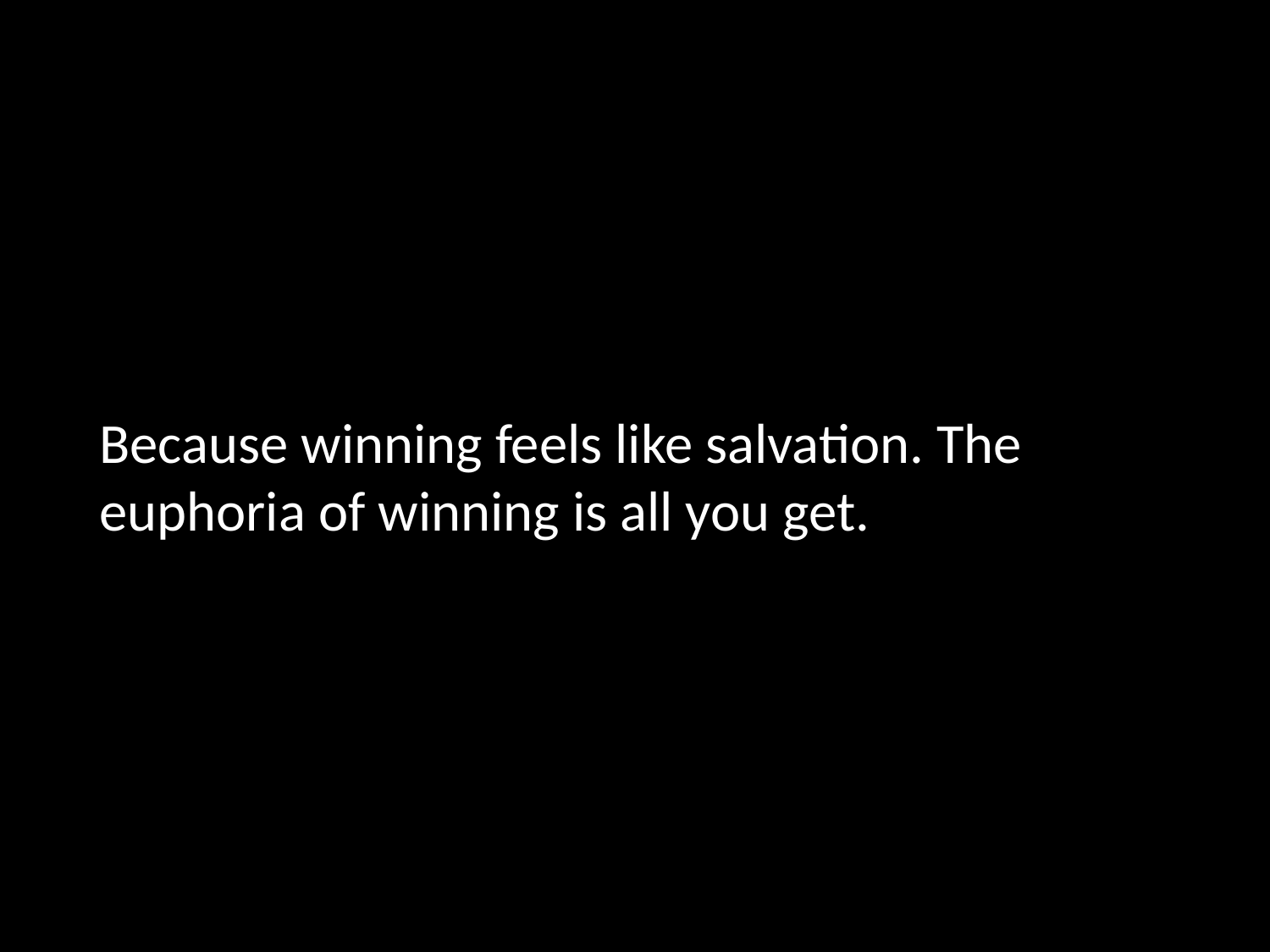

#
Because winning feels like salvation. The euphoria of winning is all you get.